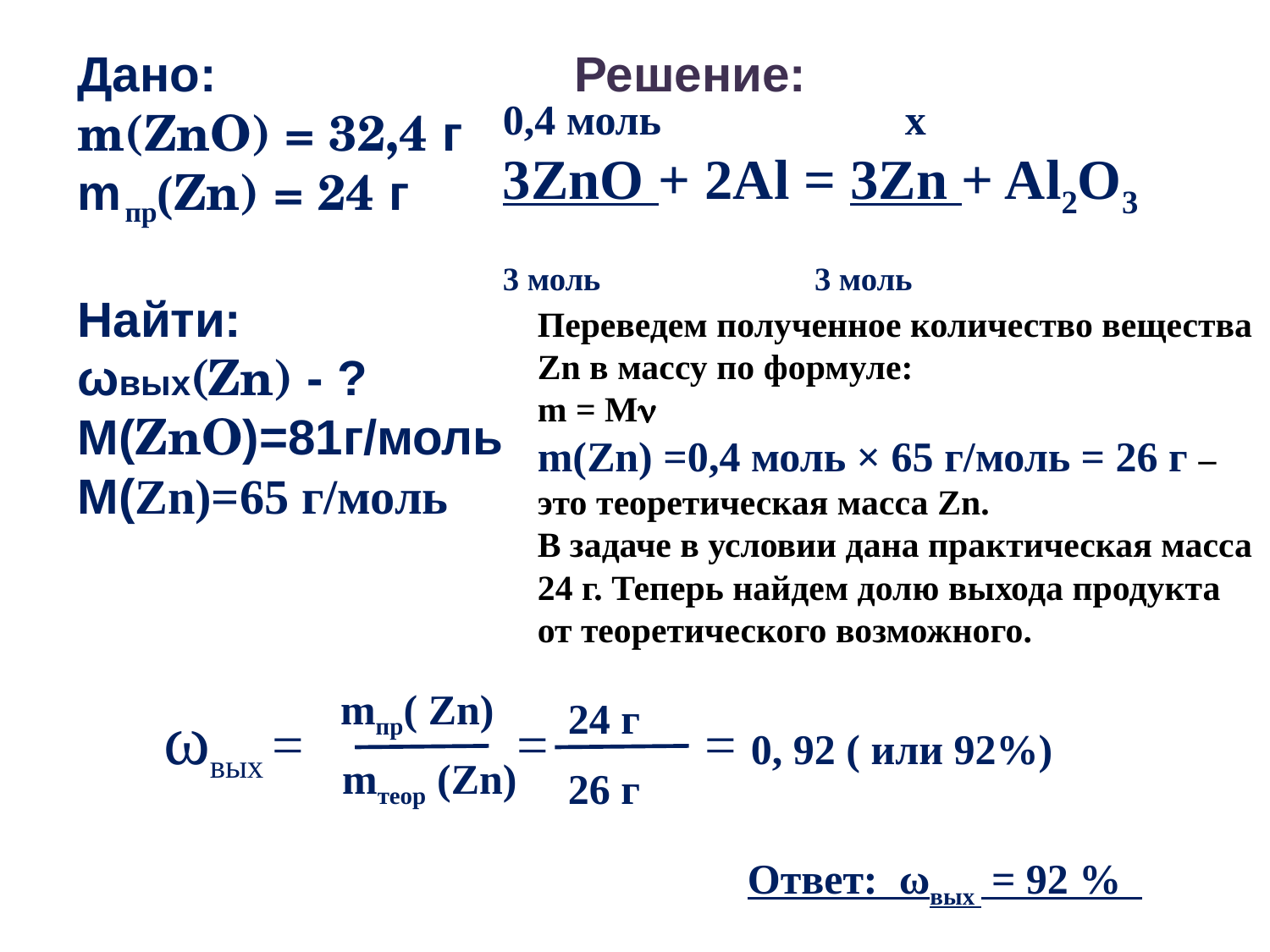

Дано:
m(ZnO) = 32,4 г
mпр(Zn) = 24 г

Найти:
ωвых(Zn) - ?
М(ZnO)=81г/моль
М(Zn)=65 г/моль
Решение:
0,4 моль                       х
3ZnO + 2Al = 3Zn + Al2O3
3 моль                          3 моль
Переведем полученное количество вещества Zn в массу по формуле:
m = Mν
m(Zn) =0,4 моль × 65 г/моль = 26 г – это теоретическая масса Zn.
В задаче в условии дана практическая масса 24 г. Теперь найдем долю выхода продукта от теоретического возможного.
ωвых =	       =           = 0, 92 ( или 92%)
mпр( Zn)
24 г
mтеор (Zn)
26 г
Ответ:  ωвых  = 92 %